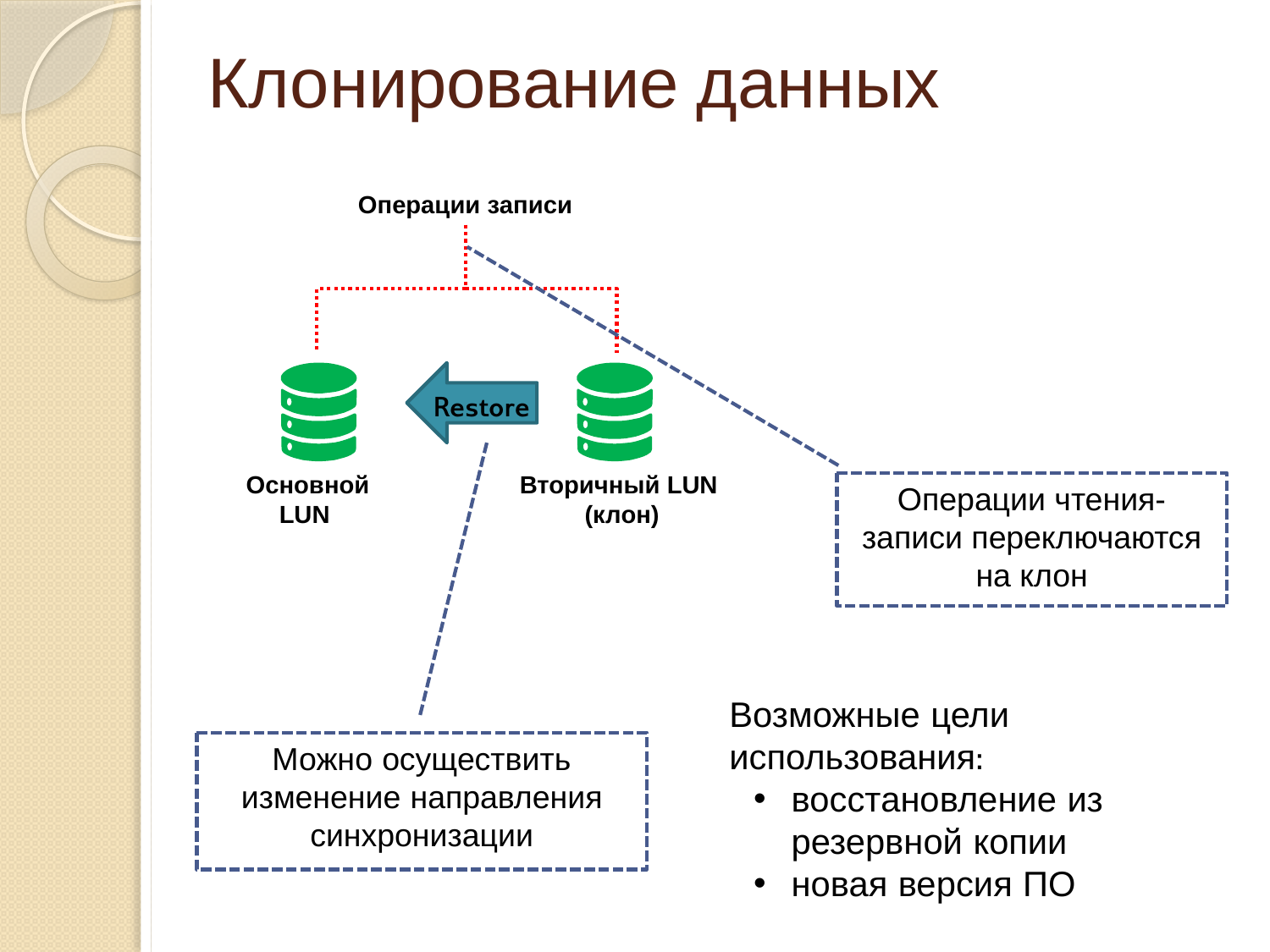

# Клонирование данных
Операции записи

Основной LUN
Вторичный LUN  (клон)

Restore
Операции чтения-записи переключаются на клон
Возможные цели использования:
восстановление из резервной копии
новая версия ПО
Можно осуществить изменение направления синхронизации